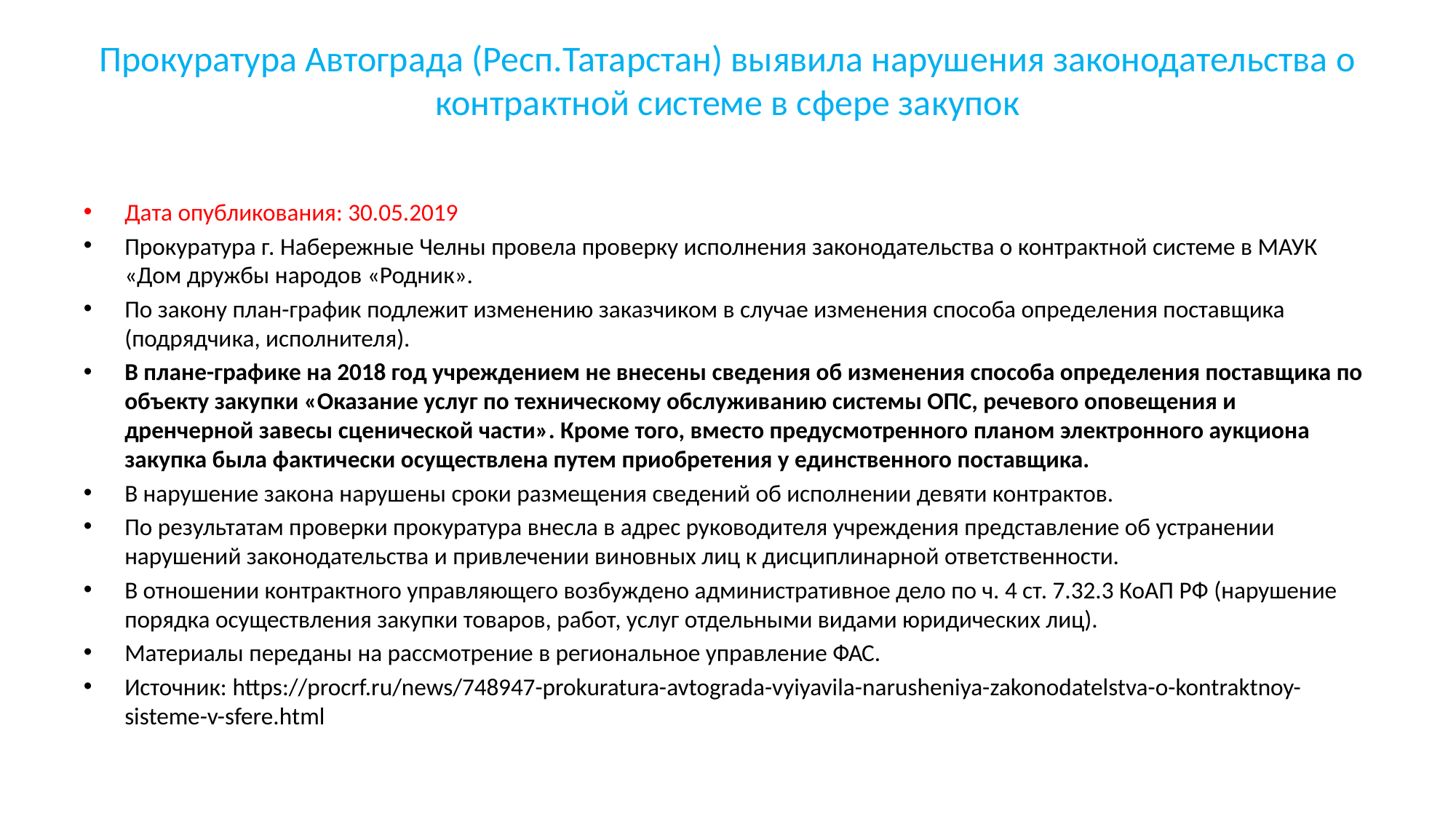

# Прокуратура Автограда (Респ.Татарстан) выявила нарушения законодательства о контрактной системе в сфере закупок
Дата опубликования: 30.05.2019
Прокуратура г. Набережные Челны провела проверку исполнения законодательства о контрактной системе в МАУК «Дом дружбы народов «Родник».
По закону план-график подлежит изменению заказчиком в случае изменения способа определения поставщика (подрядчика, исполнителя).
В плане-графике на 2018 год учреждением не внесены сведения об изменения способа определения поставщика по объекту закупки «Оказание услуг по техническому обслуживанию системы ОПС, речевого оповещения и дренчерной завесы сценической части». Кроме того, вместо предусмотренного планом электронного аукциона закупка была фактически осуществлена путем приобретения у единственного поставщика.
В нарушение закона нарушены сроки размещения сведений об исполнении девяти контрактов.
По результатам проверки прокуратура внесла в адрес руководителя учреждения представление об устранении нарушений законодательства и привлечении виновных лиц к дисциплинарной ответственности.
В отношении контрактного управляющего возбуждено административное дело по ч. 4 ст. 7.32.3 КоАП РФ (нарушение порядка осуществления закупки товаров, работ, услуг отдельными видами юридических лиц).
Материалы переданы на рассмотрение в региональное управление ФАС.
Источник: https://procrf.ru/news/748947-prokuratura-avtograda-vyiyavila-narusheniya-zakonodatelstva-o-kontraktnoy-sisteme-v-sfere.html